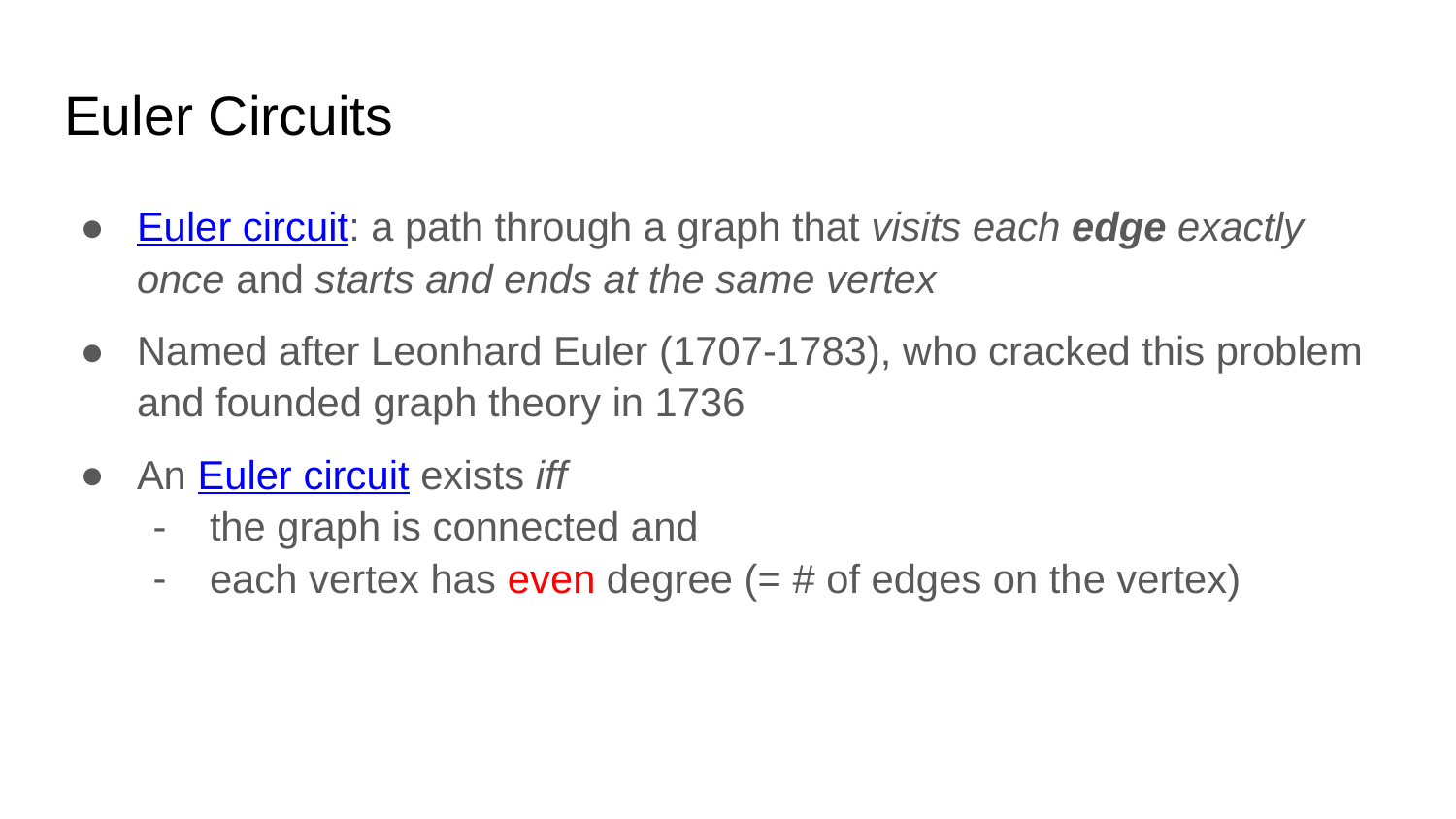

# Euler Circuits
Euler circuit: a path through a graph that visits each edge exactly once and starts and ends at the same vertex
Named after Leonhard Euler (1707-1783), who cracked this problem and founded graph theory in 1736
An Euler circuit exists iff
the graph is connected and
each vertex has even degree (= # of edges on the vertex)